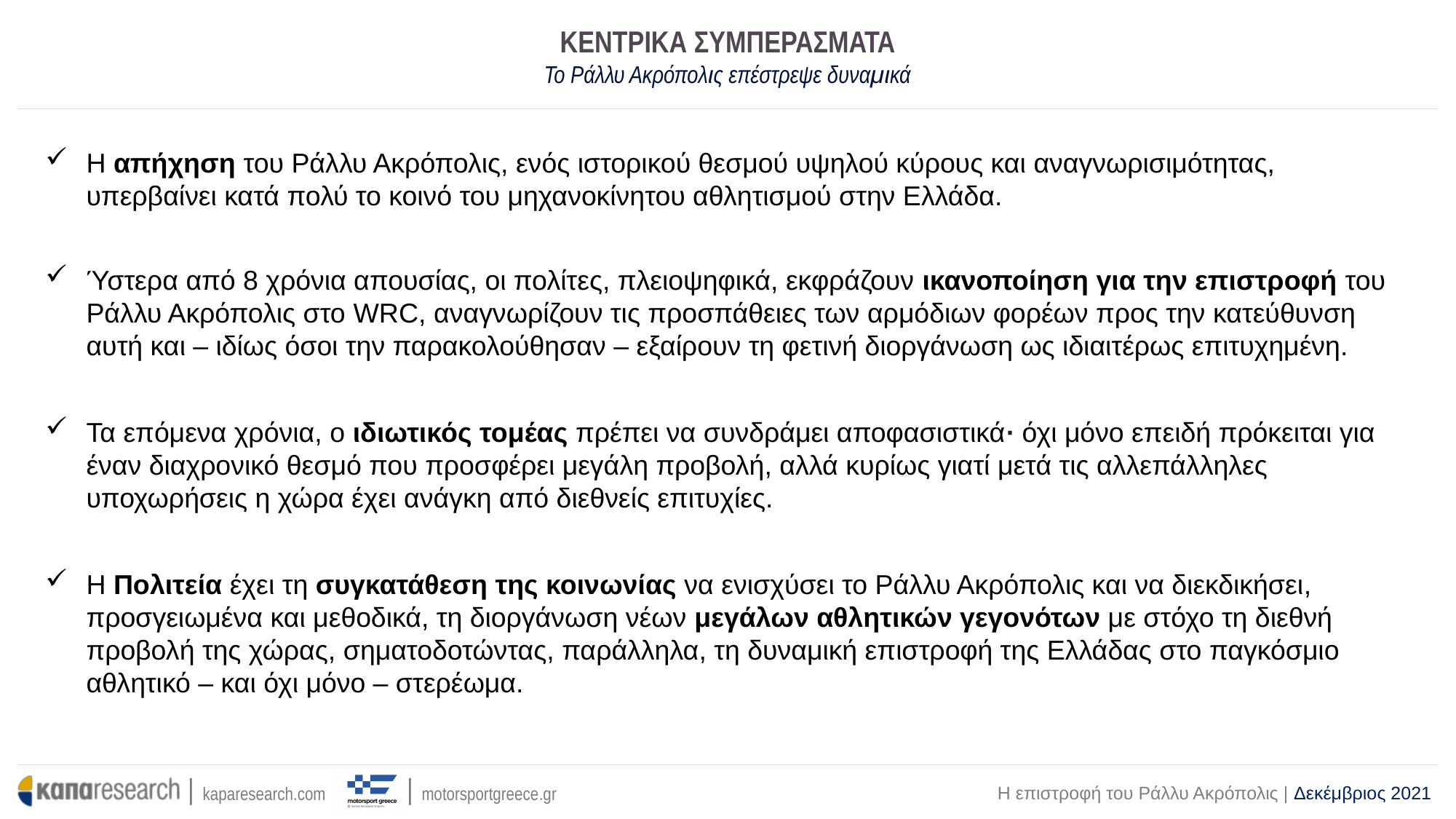

# ΚΕΝΤΡΙΚΑ ΣΥΜΠΕΡΑΣΜΑΤΑ Το Ράλλυ Ακρόπολις επέστρεψε δυναμικά
Η απήχηση του Ράλλυ Ακρόπολις, ενός ιστορικού θεσμού υψηλού κύρους και αναγνωρισιμότητας, υπερβαίνει κατά πολύ το κοινό του μηχανοκίνητου αθλητισμού στην Ελλάδα.
Ύστερα από 8 χρόνια απουσίας, οι πολίτες, πλειοψηφικά, εκφράζουν ικανοποίηση για την επιστροφή του Ράλλυ Ακρόπολις στο WRC, αναγνωρίζουν τις προσπάθειες των αρμόδιων φορέων προς την κατεύθυνση αυτή και – ιδίως όσοι την παρακολούθησαν – εξαίρουν τη φετινή διοργάνωση ως ιδιαιτέρως επιτυχημένη.
Τα επόμενα χρόνια, ο ιδιωτικός τομέας πρέπει να συνδράμει αποφασιστικά· όχι μόνο επειδή πρόκειται για έναν διαχρονικό θεσμό που προσφέρει μεγάλη προβολή, αλλά κυρίως γιατί μετά τις αλλεπάλληλες υποχωρήσεις η χώρα έχει ανάγκη από διεθνείς επιτυχίες.
Η Πολιτεία έχει τη συγκατάθεση της κοινωνίας να ενισχύσει το Ράλλυ Ακρόπολις και να διεκδικήσει, προσγειωμένα και μεθοδικά, τη διοργάνωση νέων μεγάλων αθλητικών γεγονότων με στόχο τη διεθνή προβολή της χώρας, σηματοδοτώντας, παράλληλα, τη δυναμική επιστροφή της Ελλάδας στο παγκόσμιο αθλητικό – και όχι μόνο – στερέωμα.